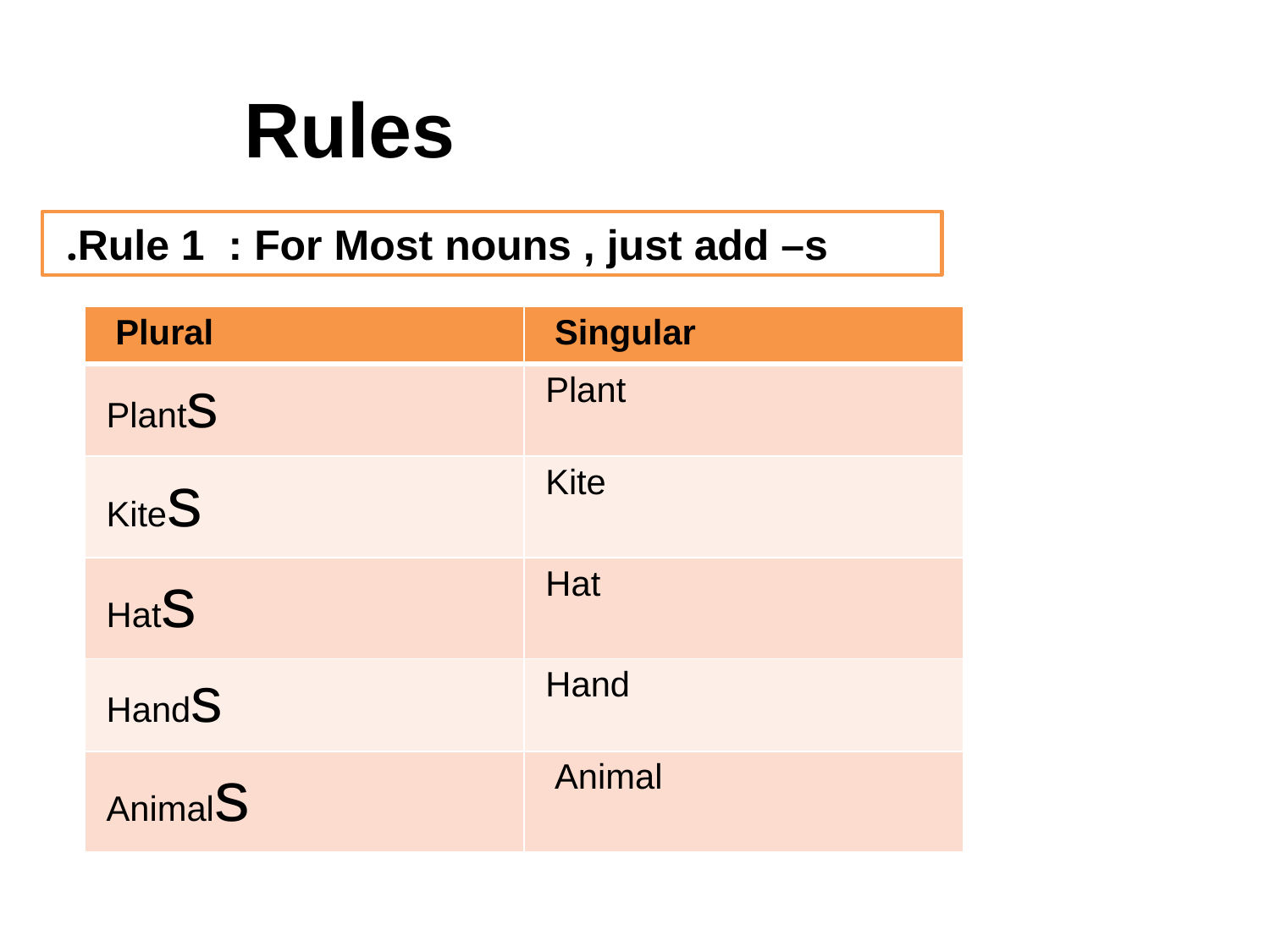

Rules
Rule 1  : For Most nouns , just add –s.
| Plural | Singular |
| --- | --- |
| Plants | Plant |
| Kites | Kite |
| Hats | Hat |
| Hands | Hand |
| Animals | Animal |